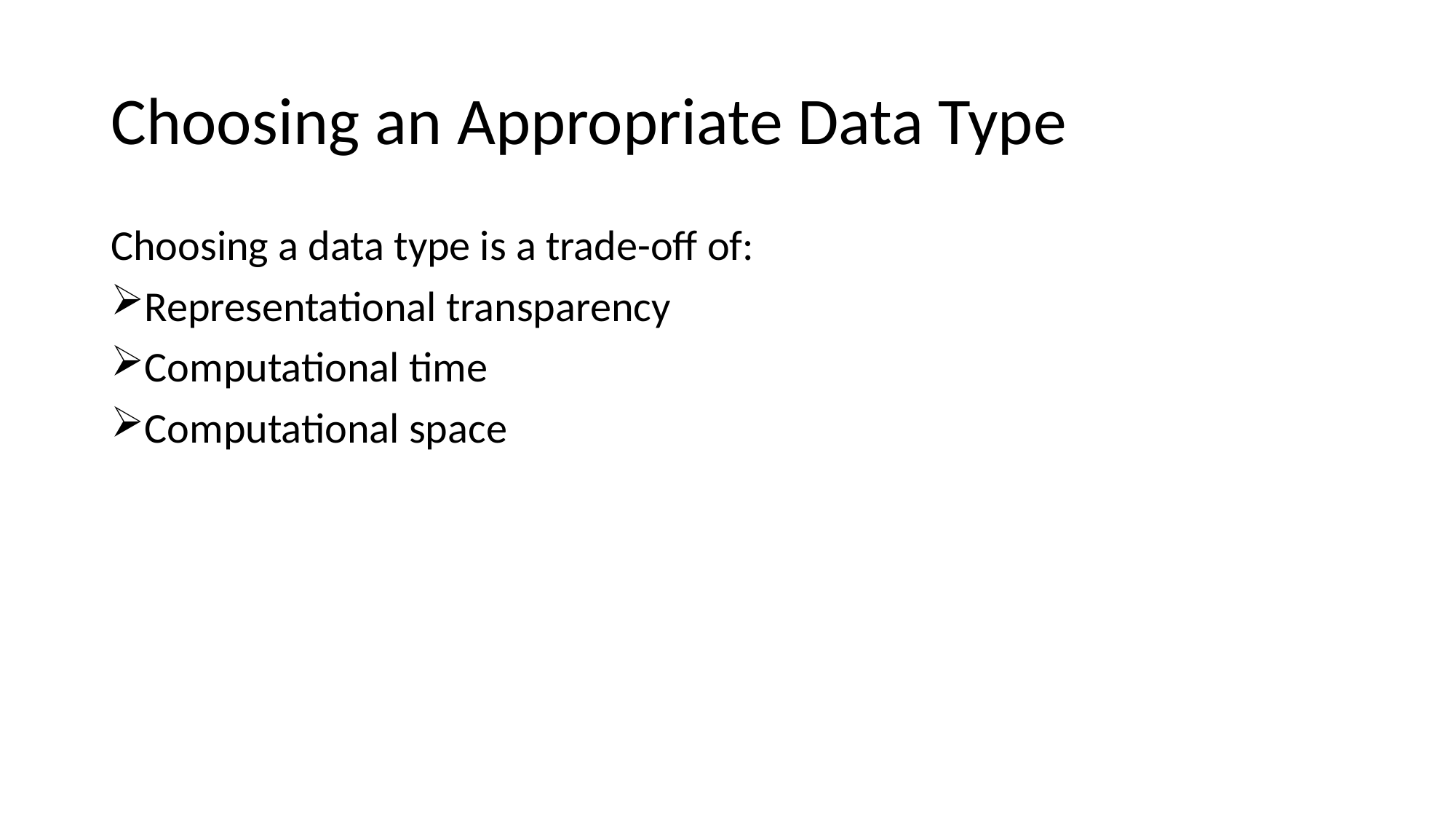

# Choosing an Appropriate Data Type
Choosing a data type is a trade-off of:
Representational transparency
Computational time
Computational space